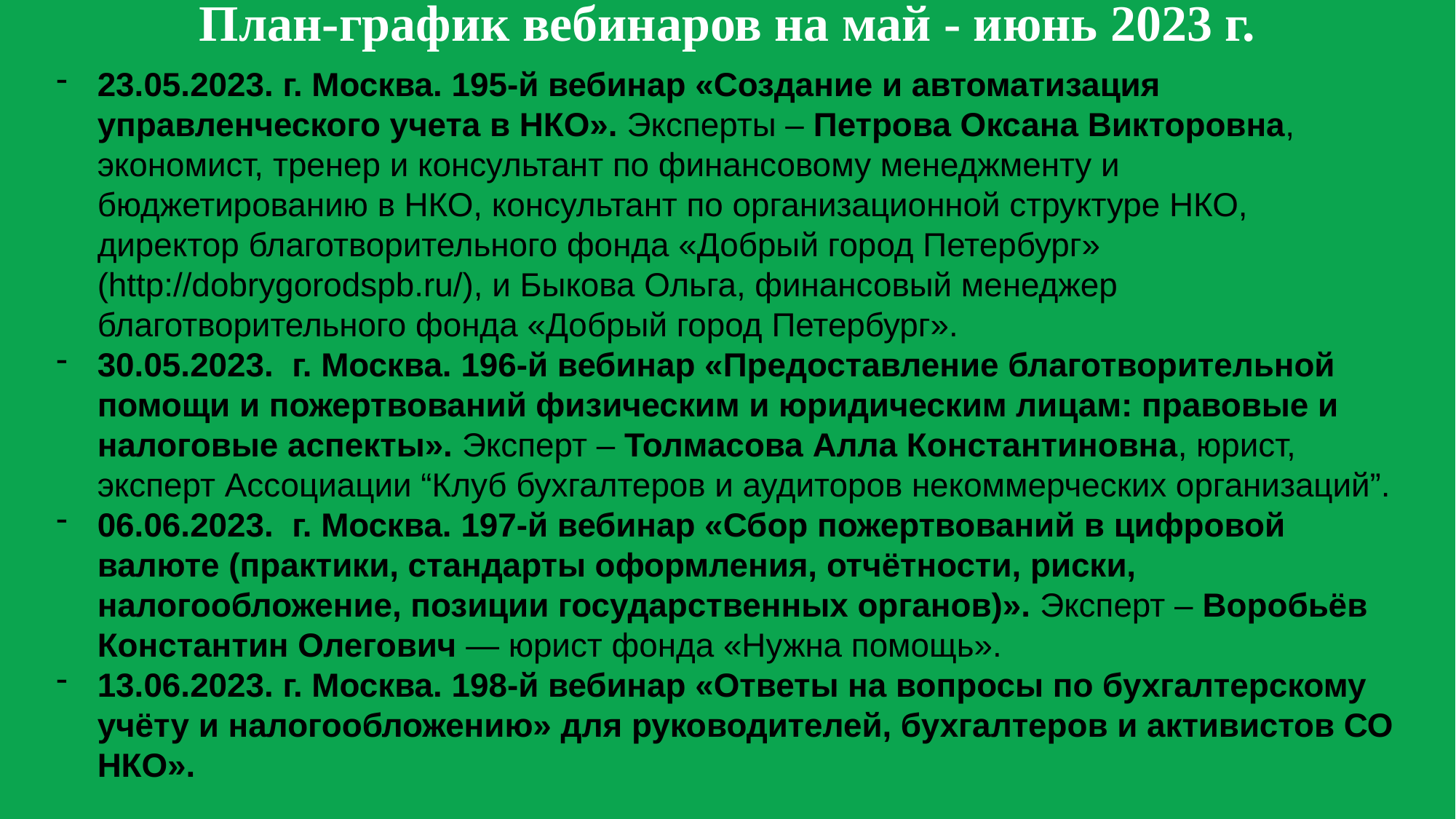

План-график вебинаров на май - июнь 2023 г.
23.05.2023. г. Москва. 195-й вебинар «Создание и автоматизация управленческого учета в НКО». Эксперты – Петрова Оксана Викторовна, экономист, тренер и консультант по финансовому менеджменту и бюджетированию в НКО, консультант по организационной структуре НКО, директор благотворительного фонда «Добрый город Петербург» (http://dobrygorodspb.ru/), и Быкова Ольга, финансовый менеджер благотворительного фонда «Добрый город Петербург».
30.05.2023.  г. Москва. 196-й вебинар «Предоставление благотворительной помощи и пожертвований физическим и юридическим лицам: правовые и налоговые аспекты». Эксперт – Толмасова Алла Константиновна, юрист, эксперт Ассоциации “Клуб бухгалтеров и аудиторов некоммерческих организаций”.
06.06.2023.  г. Москва. 197-й вебинар «Сбор пожертвований в цифровой валюте (практики, стандарты оформления, отчётности, риски, налогообложение, позиции государственных органов)». Эксперт – Воробьёв Константин Олегович — юрист фонда «Нужна помощь».
13.06.2023. г. Москва. 198-й вебинар «Ответы на вопросы по бухгалтерcкому учёту и налогообложению» для руководителей, бухгалтеров и активистов СО НКО».